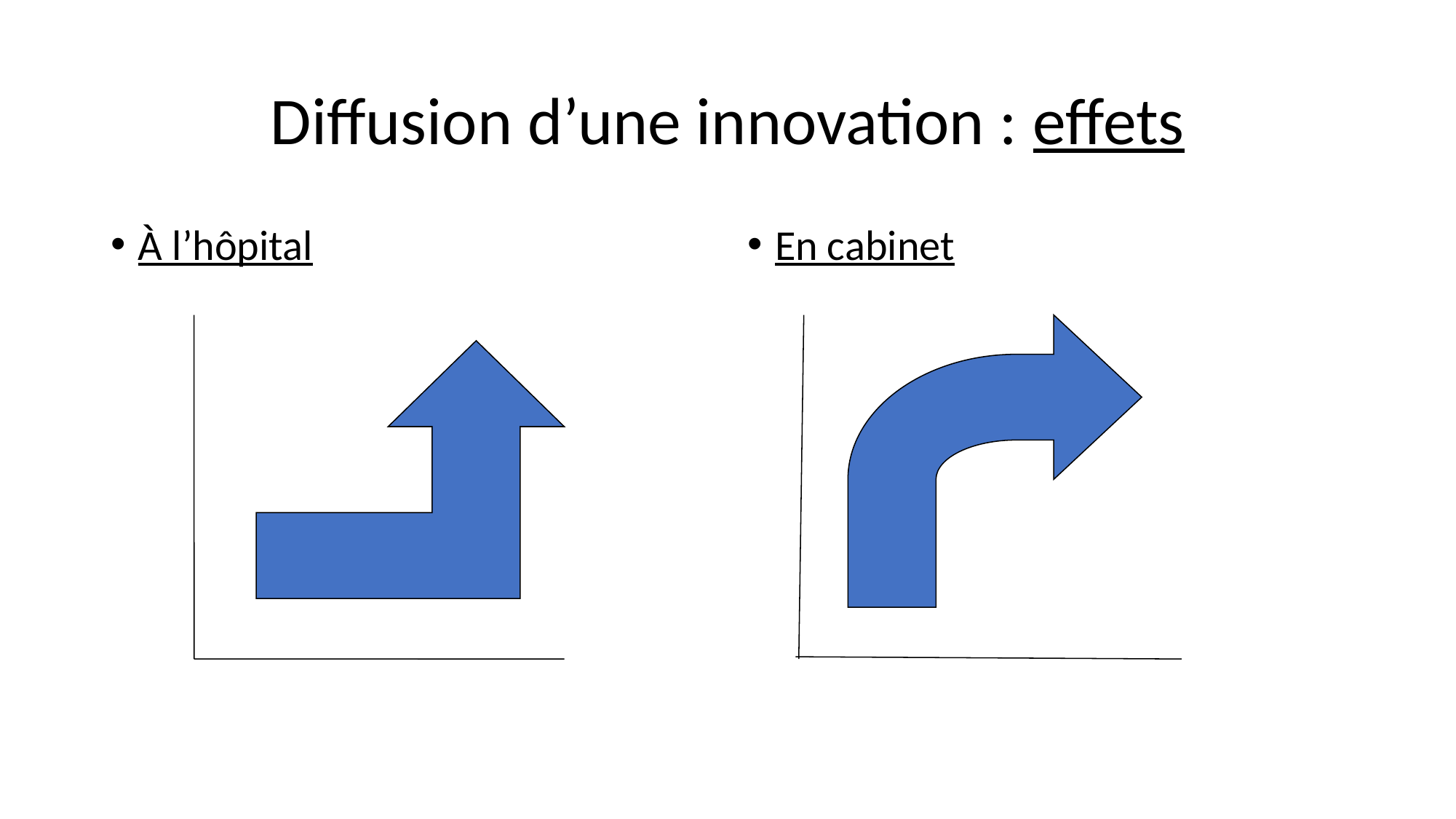

# Diffusion d’une innovation : effets
À l’hôpital
En cabinet